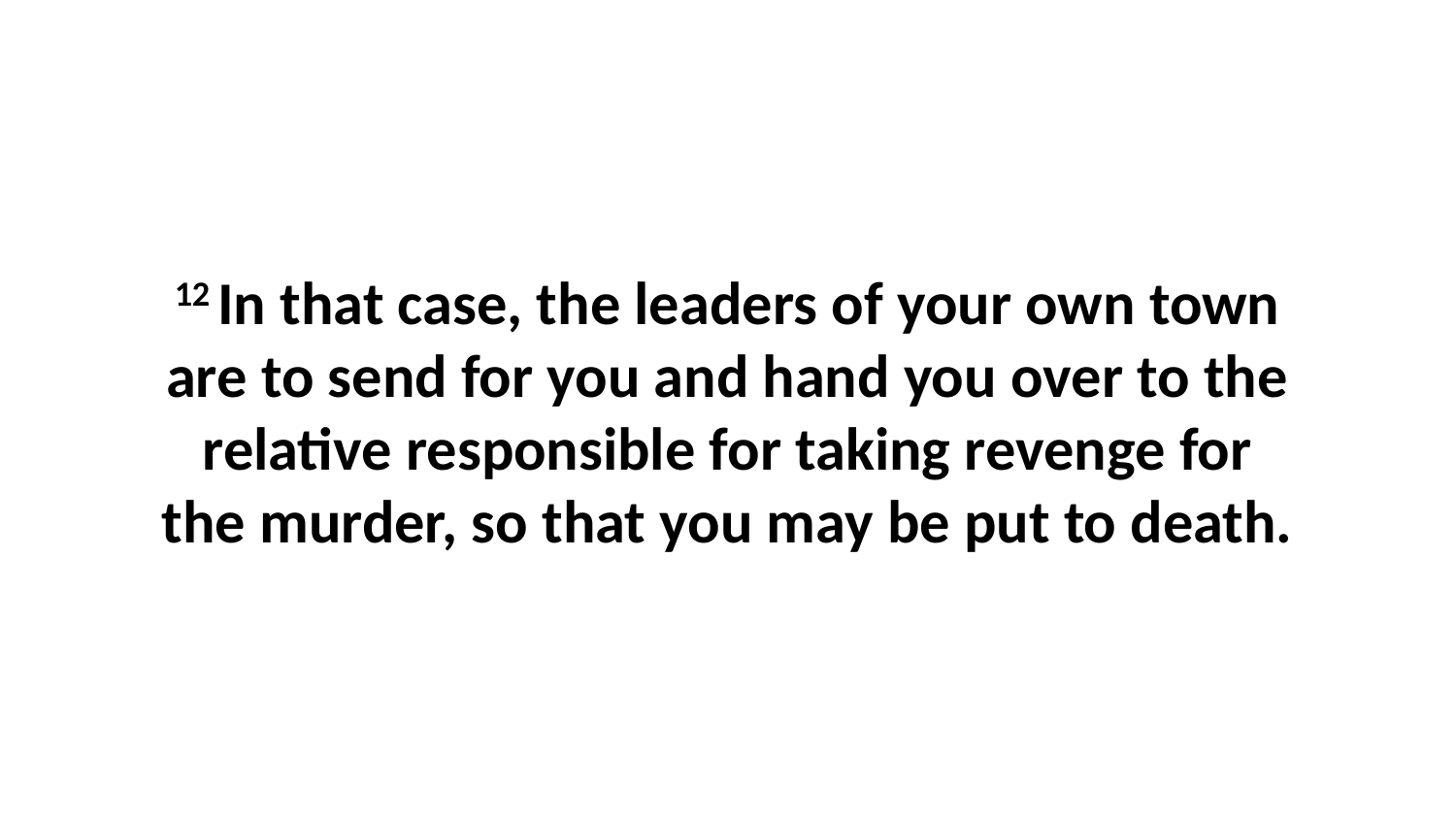

12 In that case, the leaders of your own town are to send for you and hand you over to the relative responsible for taking revenge for the murder, so that you may be put to death.